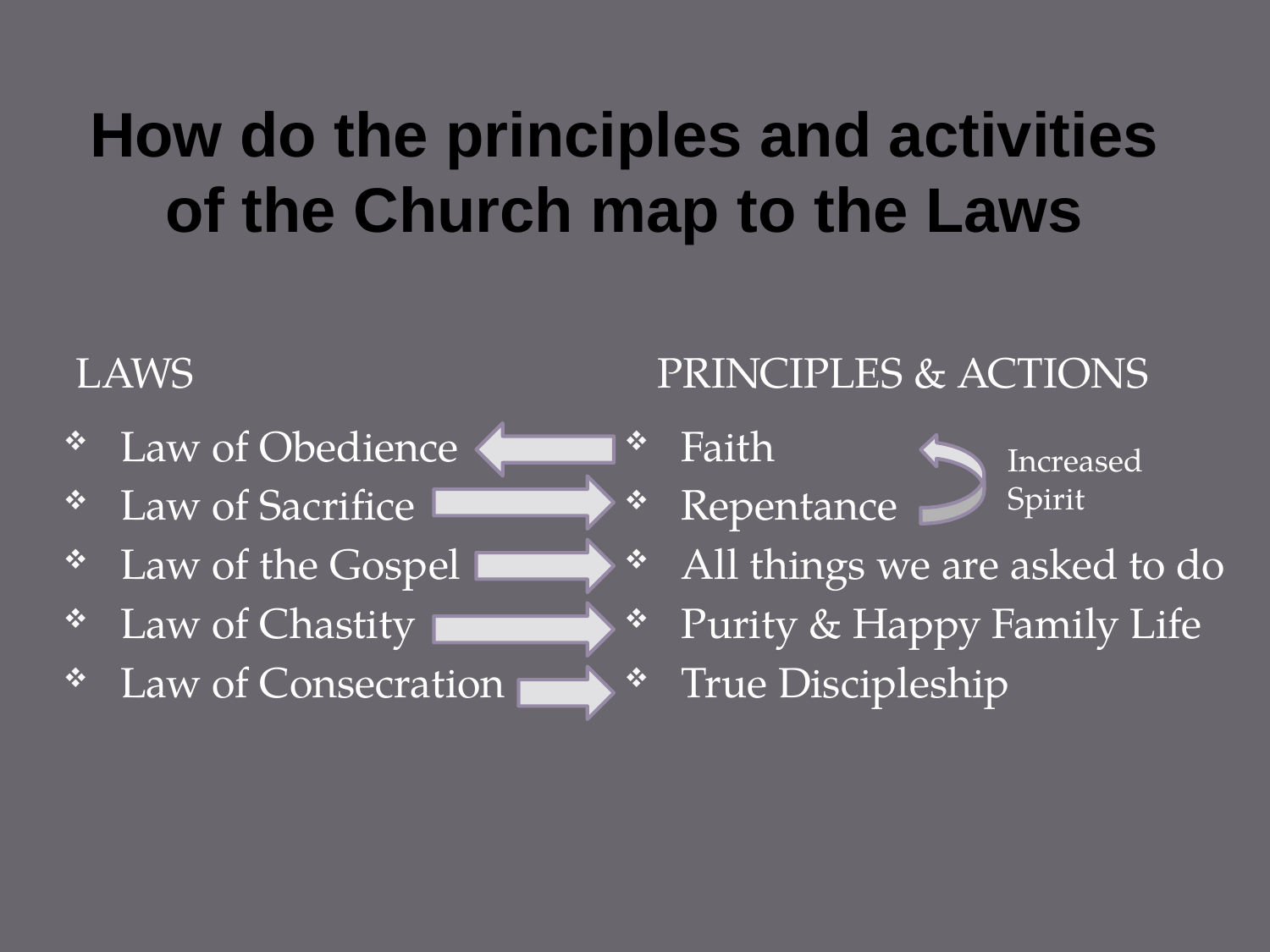

# How do the principles and activities of the Church map to the Laws
Laws
Principles & actions

Law of Obedience
Law of Sacrifice
Law of the Gospel
Law of Chastity
Law of Consecration

Faith
Repentance
All things we are asked to do
Purity & Happy Family Life
True Discipleship

Increased
Spirit